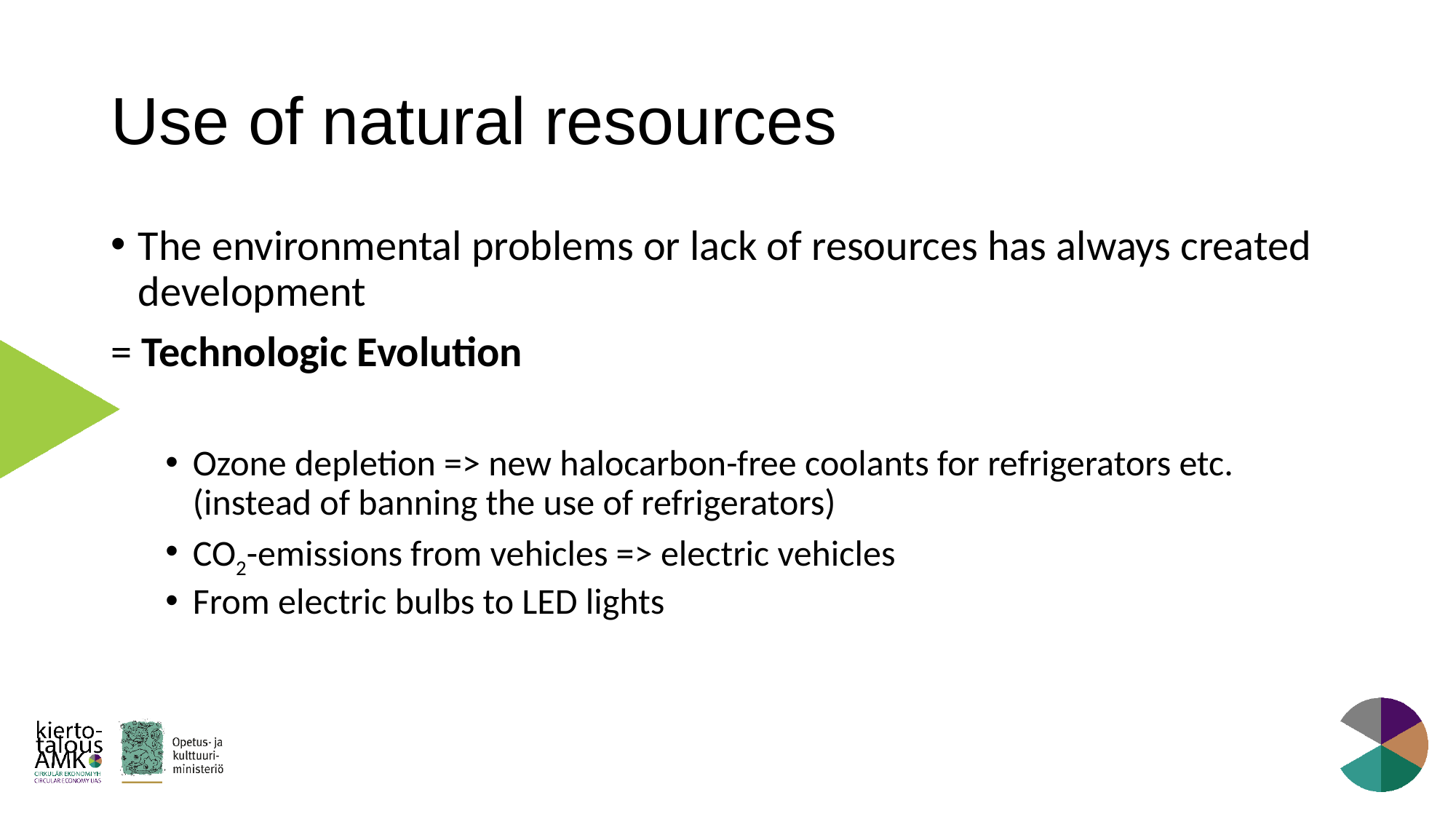

# Use of natural resources
The environmental problems or lack of resources has always created development
= Technologic Evolution

Ozone depletion => new halocarbon-free coolants for refrigerators etc. (instead of banning the use of refrigerators)
CO2-emissions from vehicles => electric vehicles
From electric bulbs to LED lights